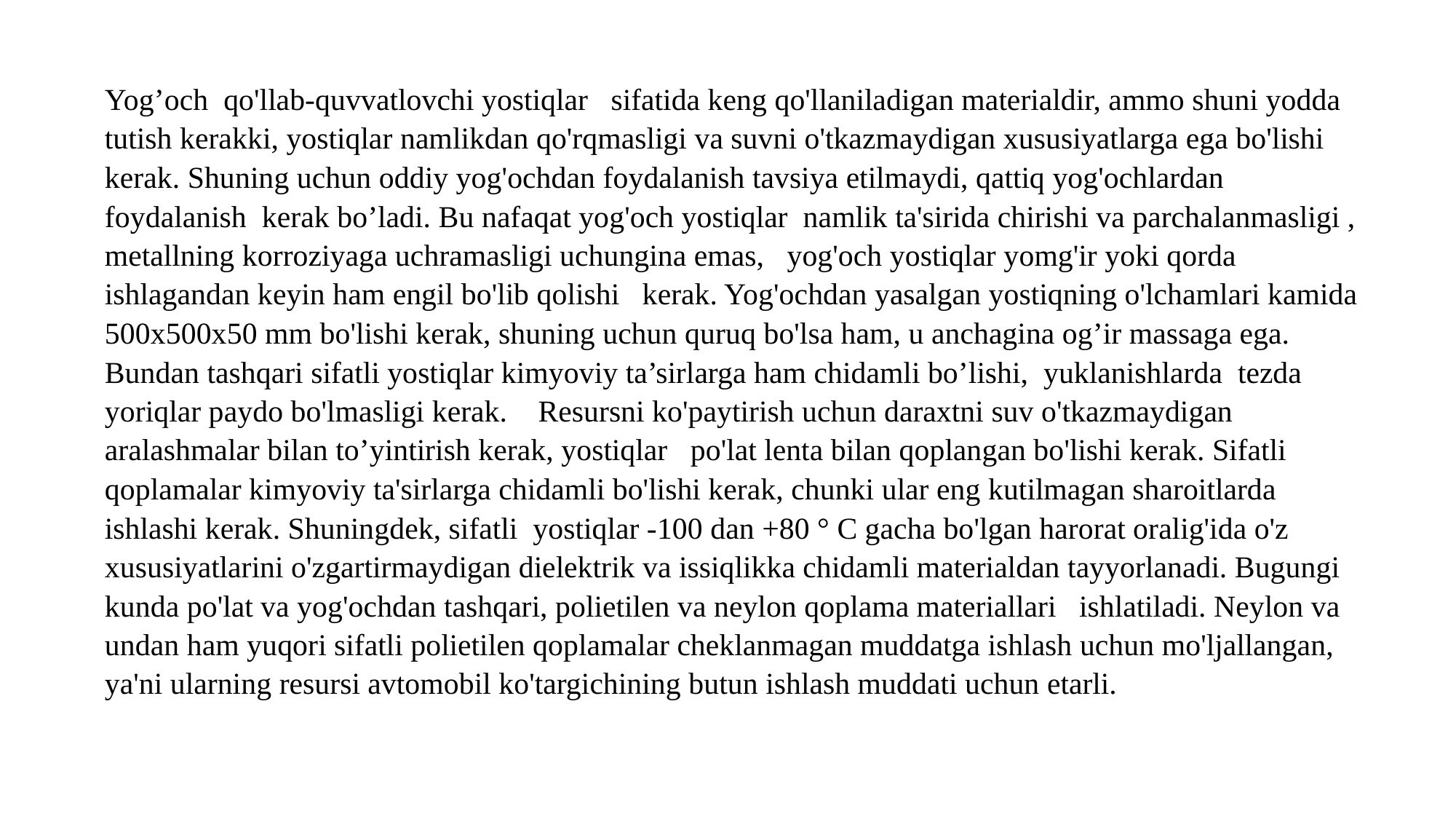

Yog’och  qo'llab-quvvatlovchi yostiqlar   sifatida keng qo'llaniladigan materialdir, ammo shuni yodda tutish kerakki, yostiqlar namlikdan qo'rqmasligi va suvni o'tkazmaydigan xususiyatlarga ega bo'lishi kerak. Shuning uchun oddiy yog'ochdan foydalanish tavsiya etilmaydi, qattiq yog'ochlardan foydalanish  kerak bo’ladi. Bu nafaqat yog'och yostiqlar  namlik ta'sirida chirishi va parchalanmasligi , metallning korroziyaga uchramasligi uchungina emas,   yog'och yostiqlar yomg'ir yoki qorda ishlagandan keyin ham engil bo'lib qolishi   kerak. Yog'ochdan yasalgan yostiqning o'lchamlari kamida 500x500x50 mm bo'lishi kerak, shuning uchun quruq bo'lsa ham, u anchagina og’ir massaga ega. Bundan tashqari sifatli yostiqlar kimyoviy ta’sirlarga ham chidamli bo’lishi,  yuklanishlarda  tezda yoriqlar paydo bo'lmasligi kerak.    Resursni ko'paytirish uchun daraxtni suv o'tkazmaydigan aralashmalar bilan to’yintirish kerak, yostiqlar   po'lat lenta bilan qoplangan bo'lishi kerak. Sifatli qoplamalar kimyoviy ta'sirlarga chidamli bo'lishi kerak, chunki ular eng kutilmagan sharoitlarda ishlashi kerak. Shuningdek, sifatli  yostiqlar -100 dan +80 ° C gacha bo'lgan harorat oralig'ida o'z xususiyatlarini o'zgartirmaydigan dielektrik va issiqlikka chidamli materialdan tayyorlanadi. Bugungi kunda po'lat va yog'ochdan tashqari, polietilen va neylon qoplama materiallari   ishlatiladi. Neylon va undan ham yuqori sifatli polietilen qoplamalar cheklanmagan muddatga ishlash uchun mo'ljallangan, ya'ni ularning resursi avtomobil ko'targichining butun ishlash muddati uchun etarli.